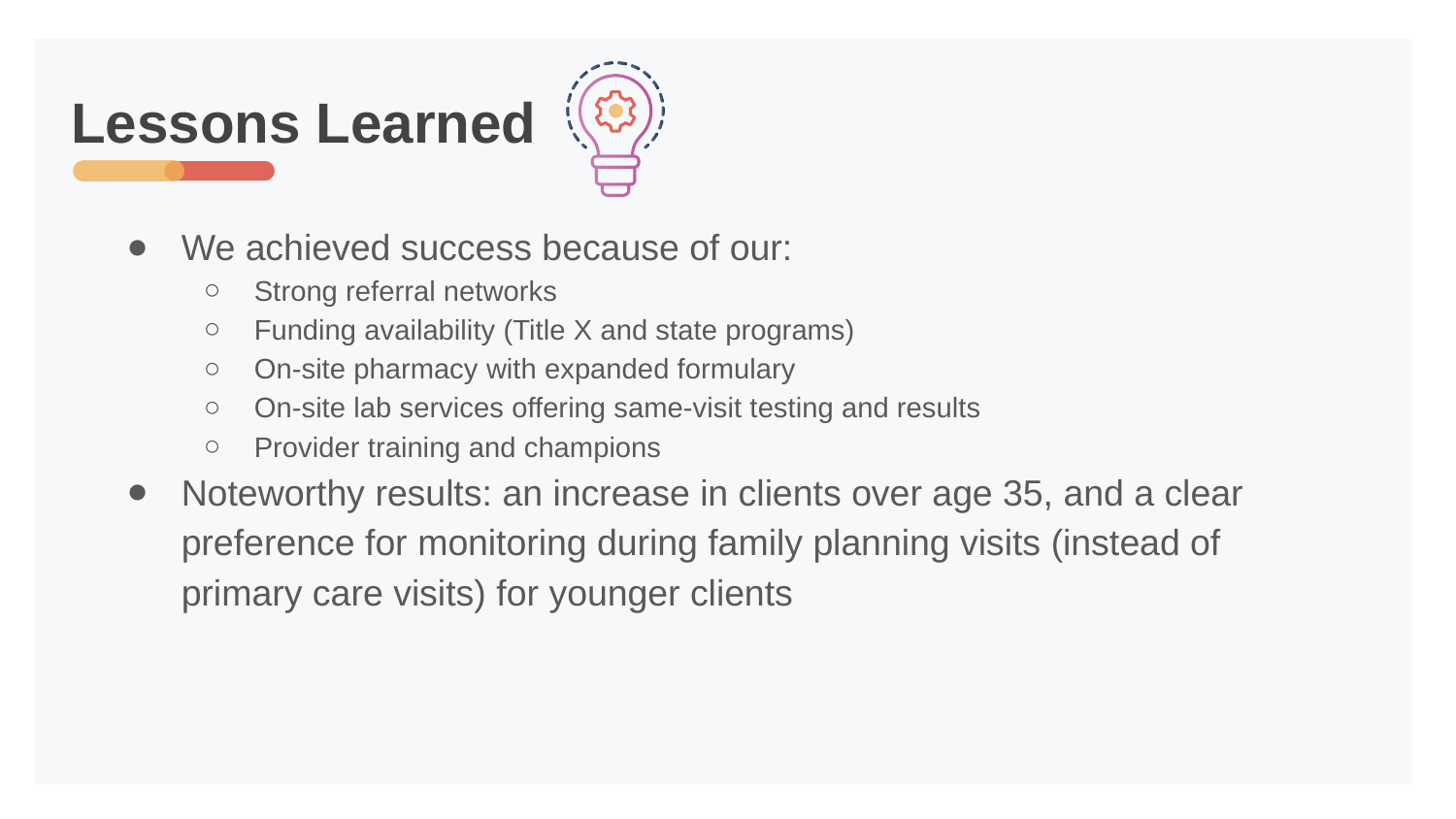

# Lessons Learned 2
We achieved success because of our:
Strong referral networks
Funding availability (Title X and state programs)
On-site pharmacy with expanded formulary
On-site lab services offering same-visit testing and results
Provider training and champions
Noteworthy results: an increase in clients over age 35, and a clear preference for monitoring during family planning visits (instead of primary care visits) for younger clients